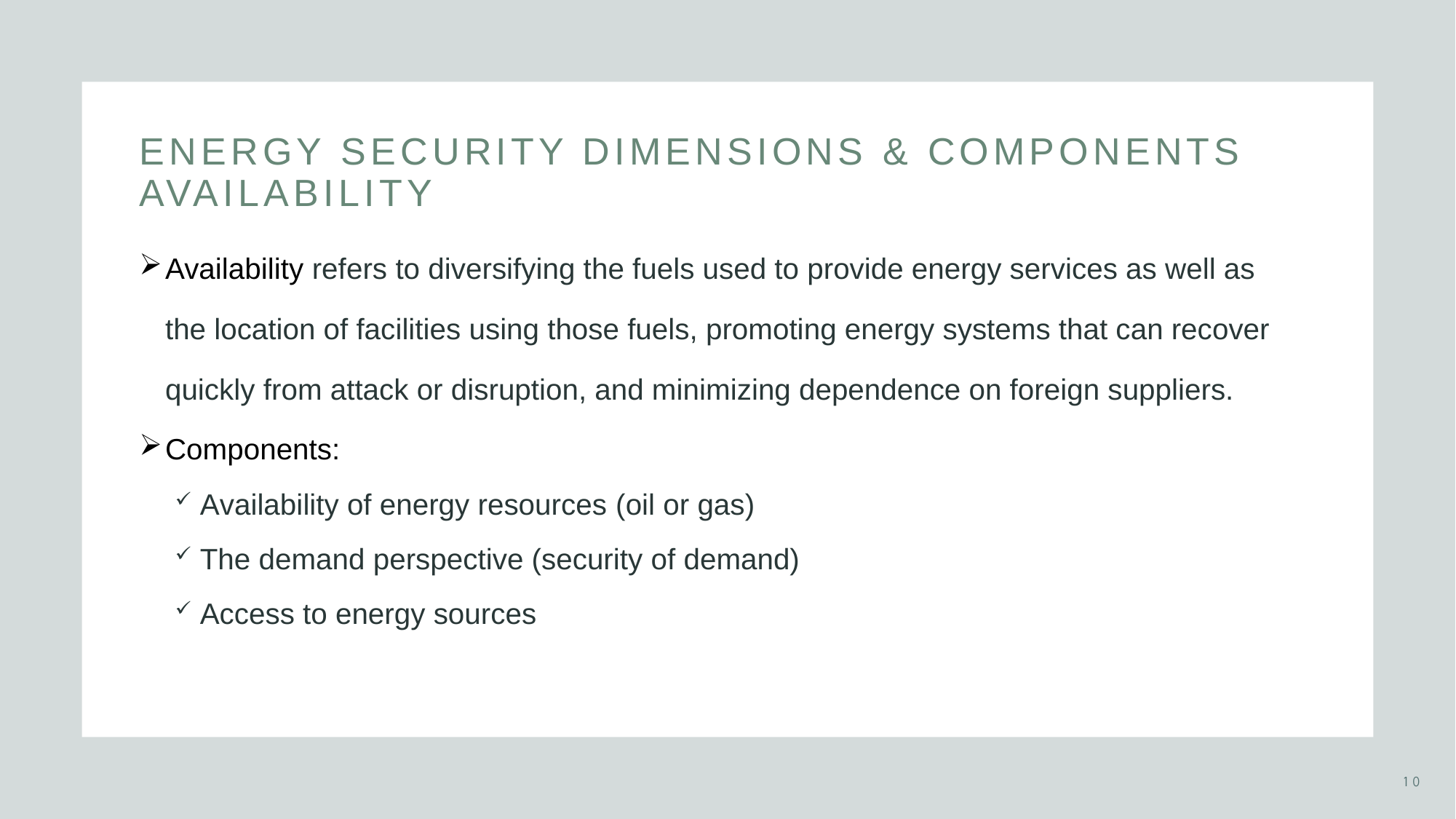

# energy security dimensions & components Availability
Availability refers to diversifying the fuels used to provide energy services as well as the location of facilities using those fuels, promoting energy systems that can recover quickly from attack or disruption, and minimizing dependence on foreign suppliers.
Components:
Availability of energy resources (oil or gas)
The demand perspective (security of demand)
Access to energy sources

10